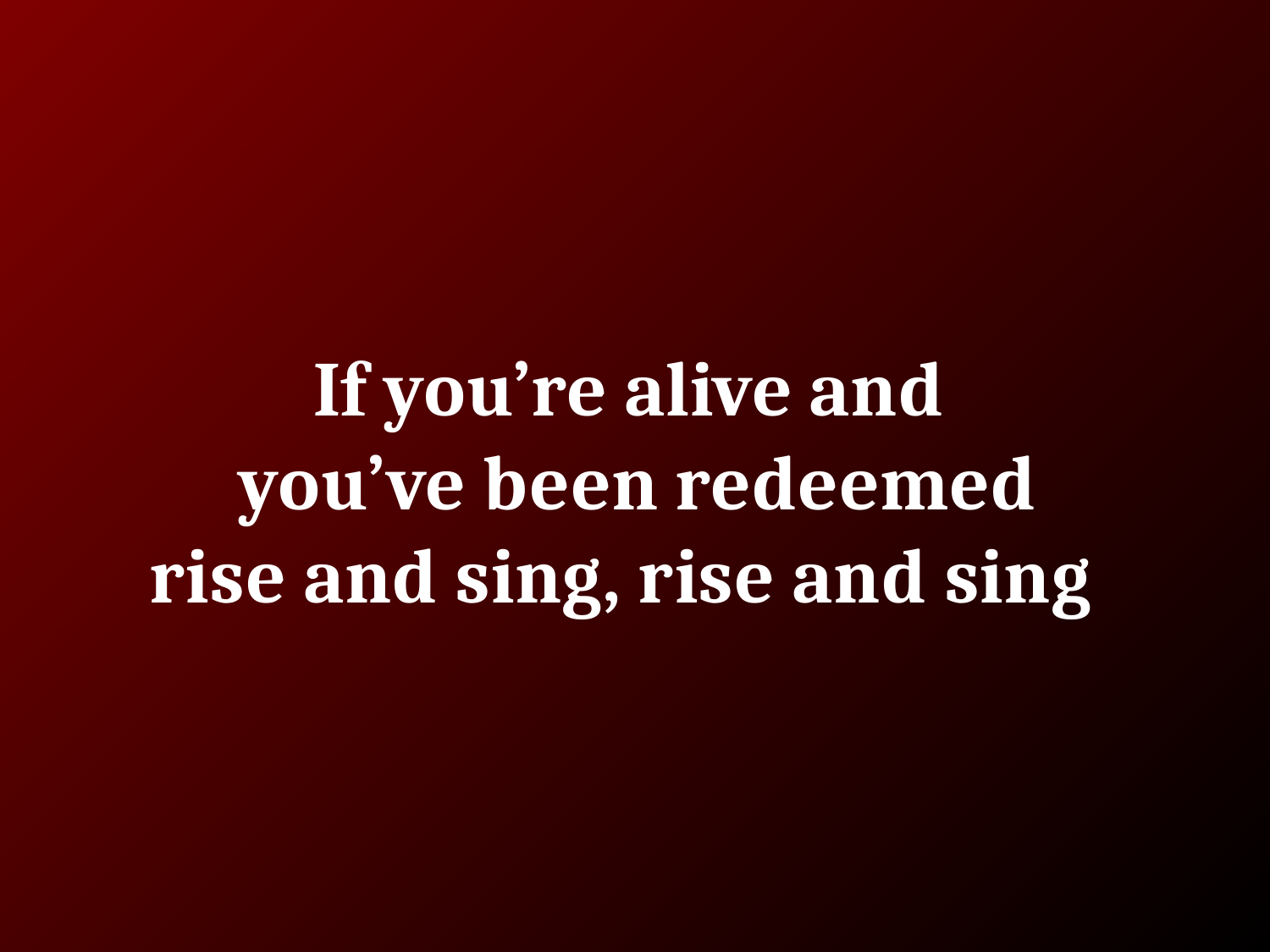

# If you’re alive and you’ve been redeemed
rise and sing, rise and sing